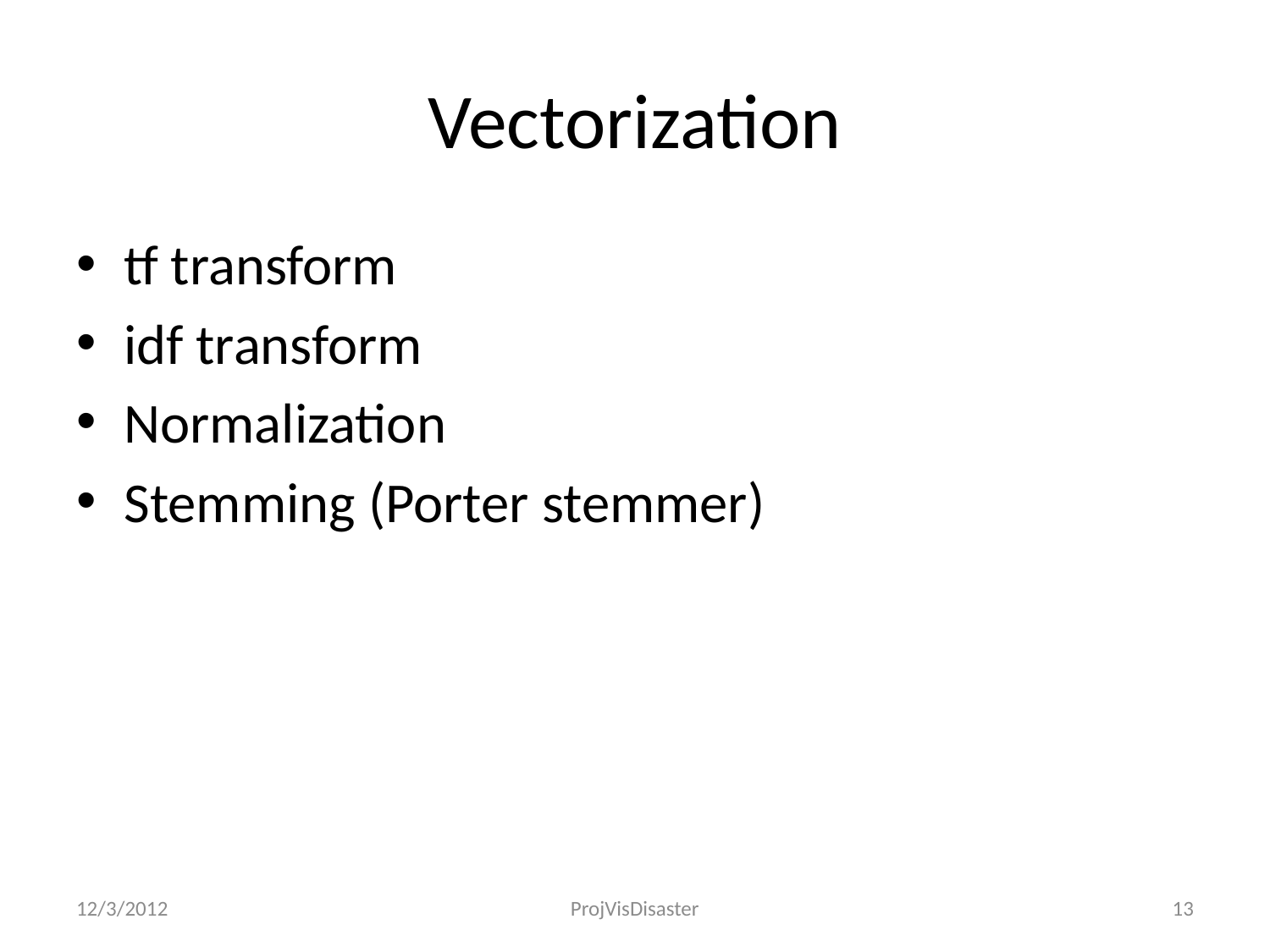

# Vectorization
tf transform
idf transform
Normalization
Stemming (Porter stemmer)

12/3/2012
ProjVisDisaster
13